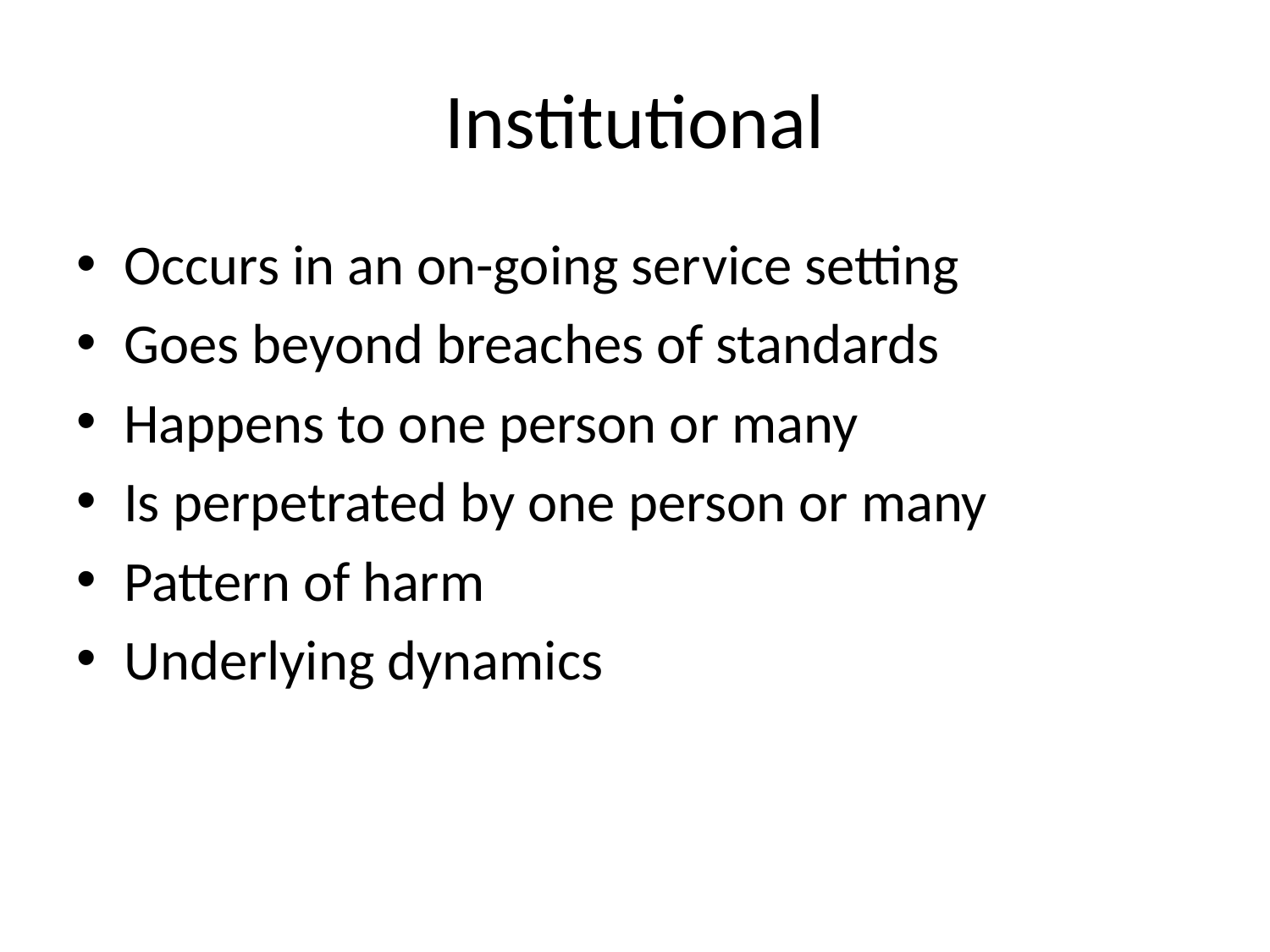

# Institutional
Occurs in an on-going service setting
Goes beyond breaches of standards
Happens to one person or many
Is perpetrated by one person or many
Pattern of harm
Underlying dynamics